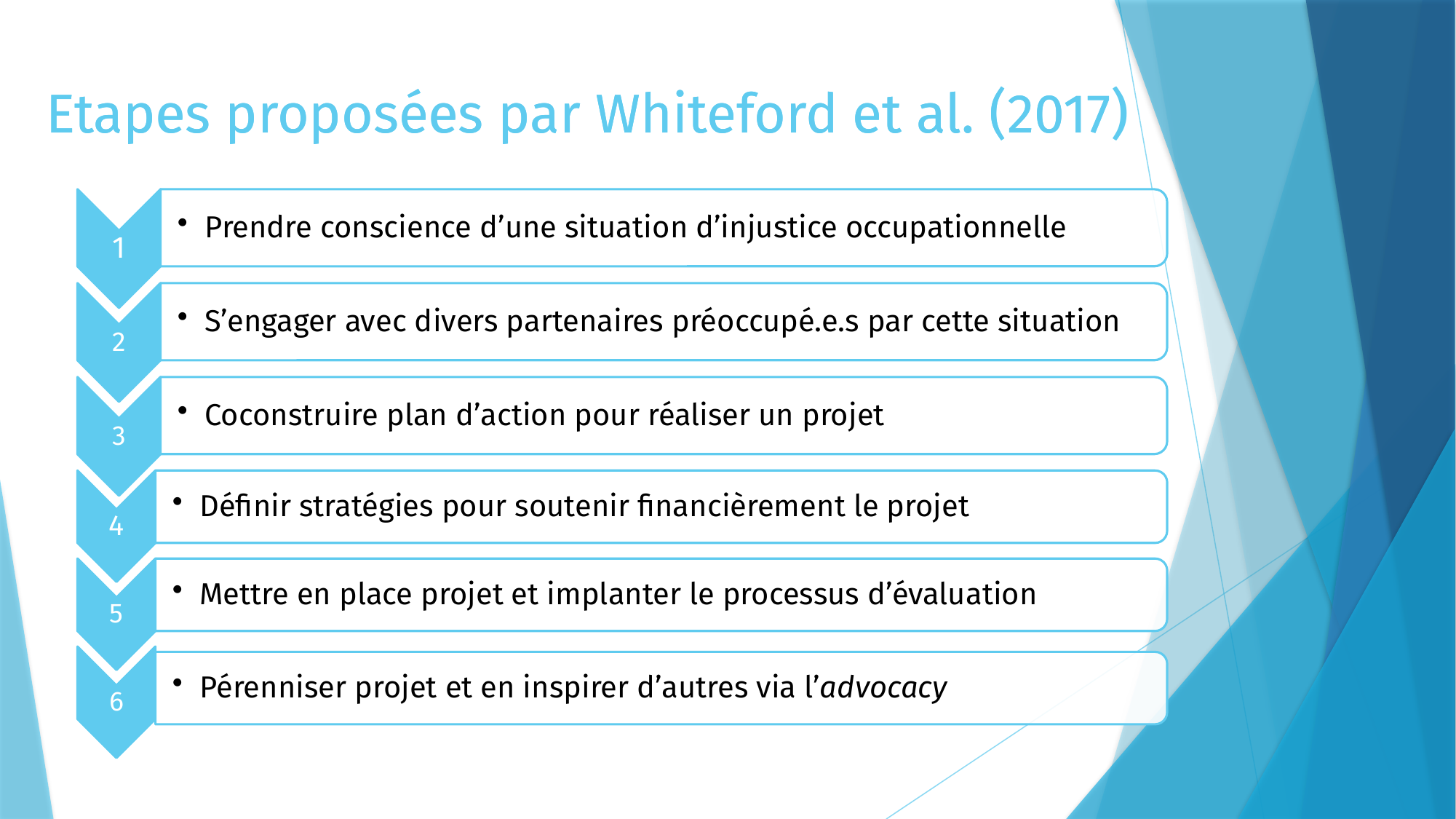

Etapes proposées par Whiteford et al. (2017)
# Etapes proposées par Whiteford et al. (2017)
1
Prendre conscience d’une situation d’injustice occupationnelle
2
S’engager avec divers partenaires préoccupé.e.s par cette situation
3
Coconstruire plan d’action pour réaliser un projet
4
Définir stratégies pour soutenir financièrement le projet
5
Mettre en place projet et implanter le processus d’évaluation
6
Pérenniser projet et en inspirer d’autres via l’advocacy